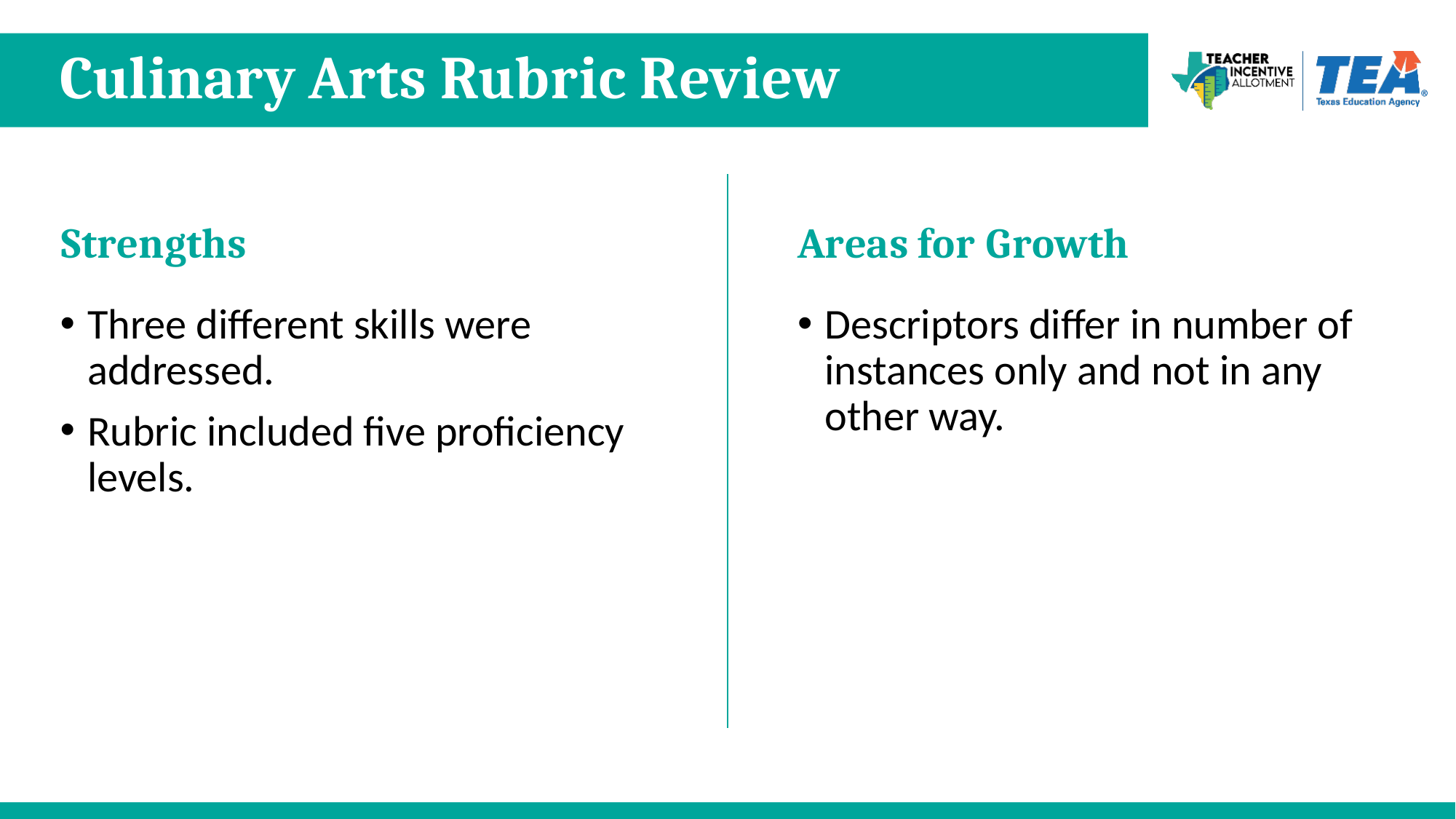

# Culinary Arts Rubric Review
Strengths
Areas for Growth
Three different skills were addressed.
Rubric included five proficiency levels.

Descriptors differ in number of instances only and not in any other way.